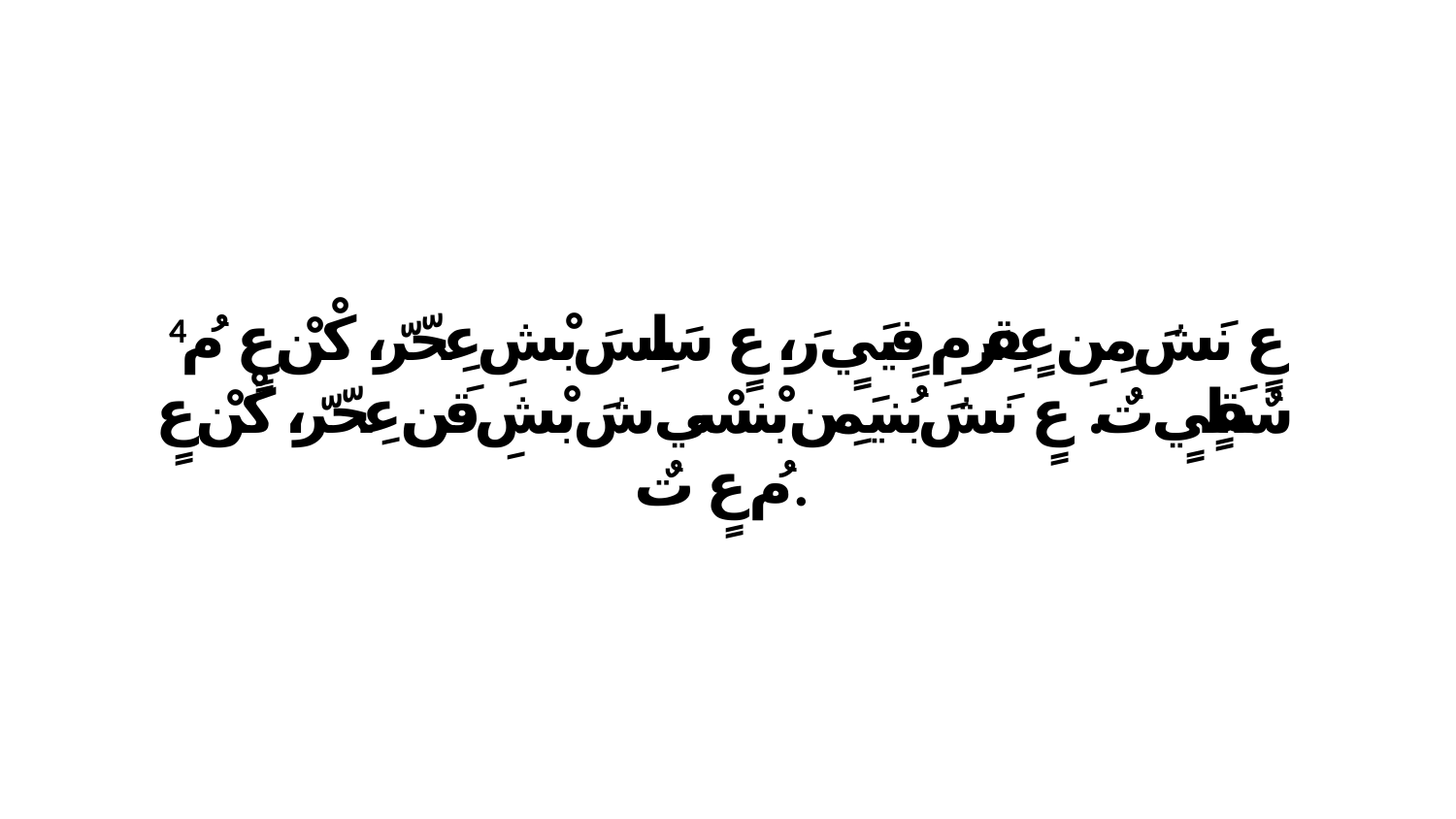

4 عٍ نَشَ مِنِ عٍقِرَ مِ فٍيَيٍ رَ، عٍ سَلِسَ بْشِ عِحّرّ، كْنْ عٍ مُ سٌقَلٍيٍ تٌ. عٍ نَشَ بُنيَمِن بْنسْي شَ بْشِ قَن عِحّرّ، كْنْ عٍ مُ عٍ تٌ.